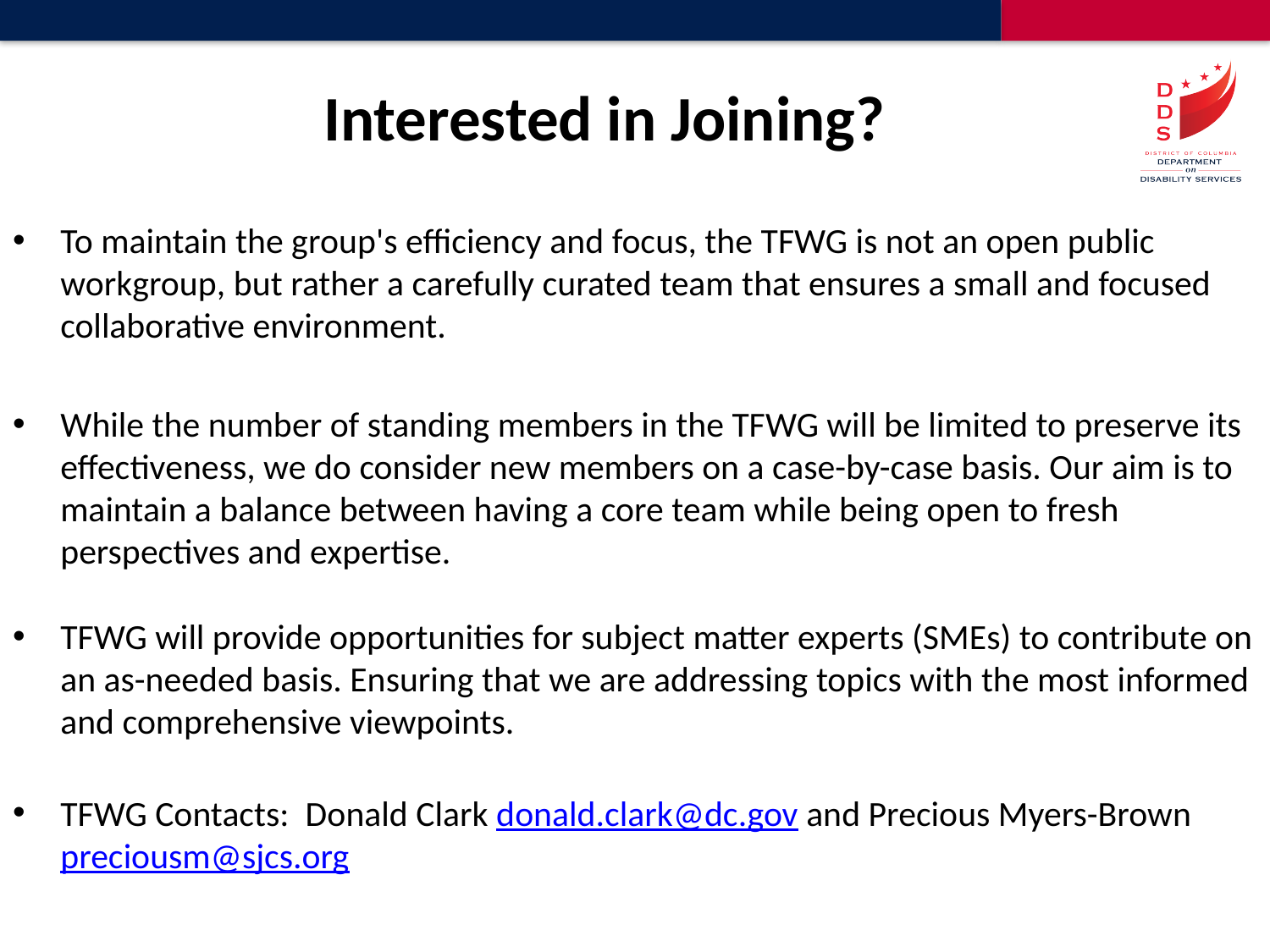

# Interested in Joining?
To maintain the group's efficiency and focus, the TFWG is not an open public workgroup, but rather a carefully curated team that ensures a small and focused collaborative environment.

While the number of standing members in the TFWG will be limited to preserve its effectiveness, we do consider new members on a case-by-case basis. Our aim is to maintain a balance between having a core team while being open to fresh perspectives and expertise.

TFWG will provide opportunities for subject matter experts (SMEs) to contribute on an as-needed basis. Ensuring that we are addressing topics with the most informed and comprehensive viewpoints.

TFWG Contacts:  Donald Clark donald.clark@dc.gov and Precious Myers-Brown preciousm@sjcs.org